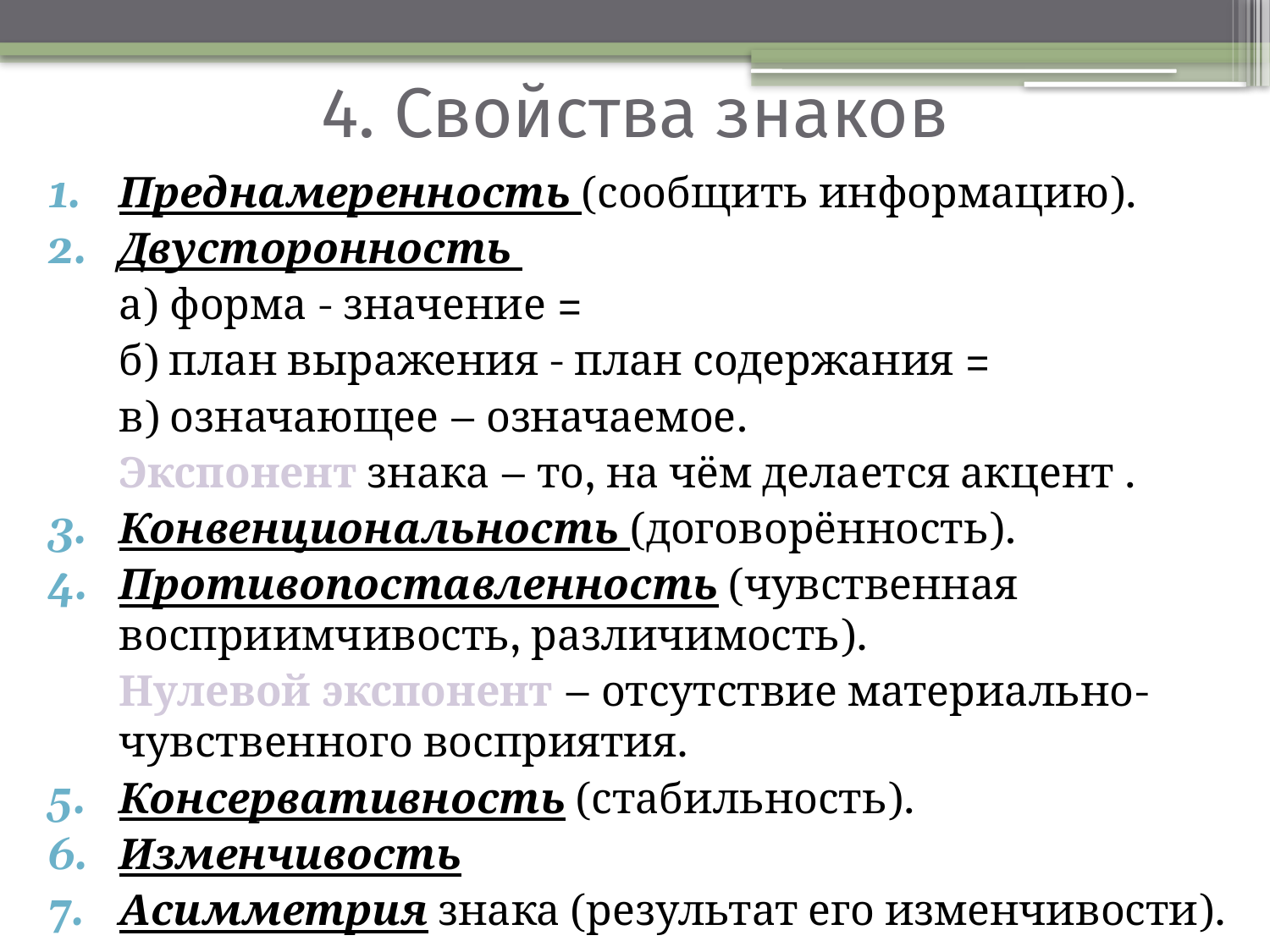

# 4. Свойства знаков
Преднамеренность (сообщить информацию).
Двусторонность
	а) форма - значение =
	б) план выражения - план содержания =
	в) означающее – означаемое.
	Экспонент знака – то, на чём делается акцент .
Конвенциональность (договорённость).
Противопоставленность (чувственная восприимчивость, различимость).
	Нулевой экспонент – отсутствие материально-чувственного восприятия.
Консервативность (стабильность).
Изменчивость
Асимметрия знака (результат его изменчивости).